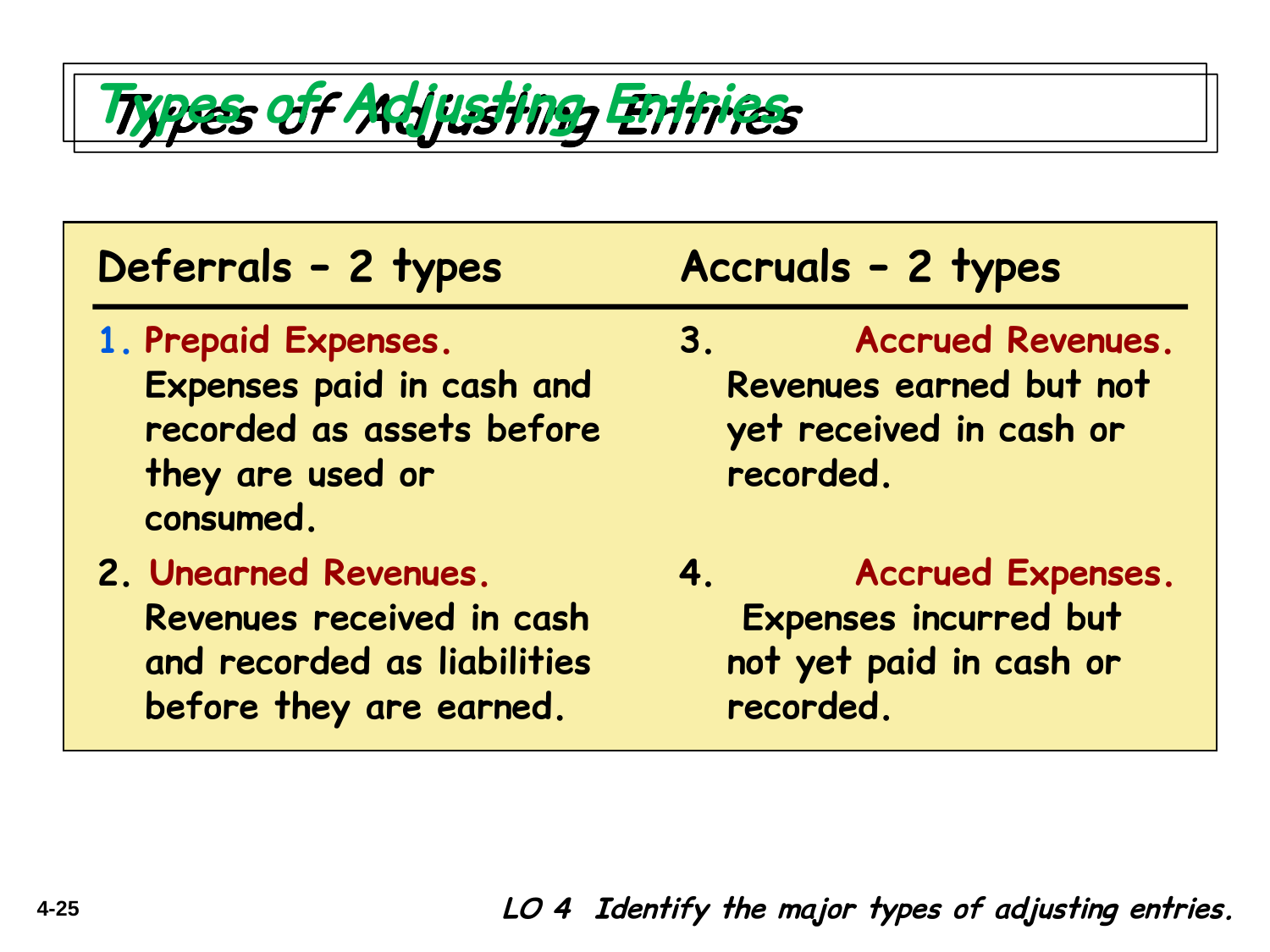

# Types of Adjusting Entries

Deferrals – 2 types
Accruals – 2 types
1.	Prepaid Expenses. Expenses paid in cash and recorded as assets before they are used or consumed.
3. 	Accrued Revenues. Revenues earned but not yet received in cash or recorded.

2. Unearned Revenues.  Revenues received in cash and recorded as liabilities before they are earned.
4. 	Accrued Expenses.  Expenses incurred but not yet paid in cash or recorded.
LO 4  Identify the major types of adjusting entries.